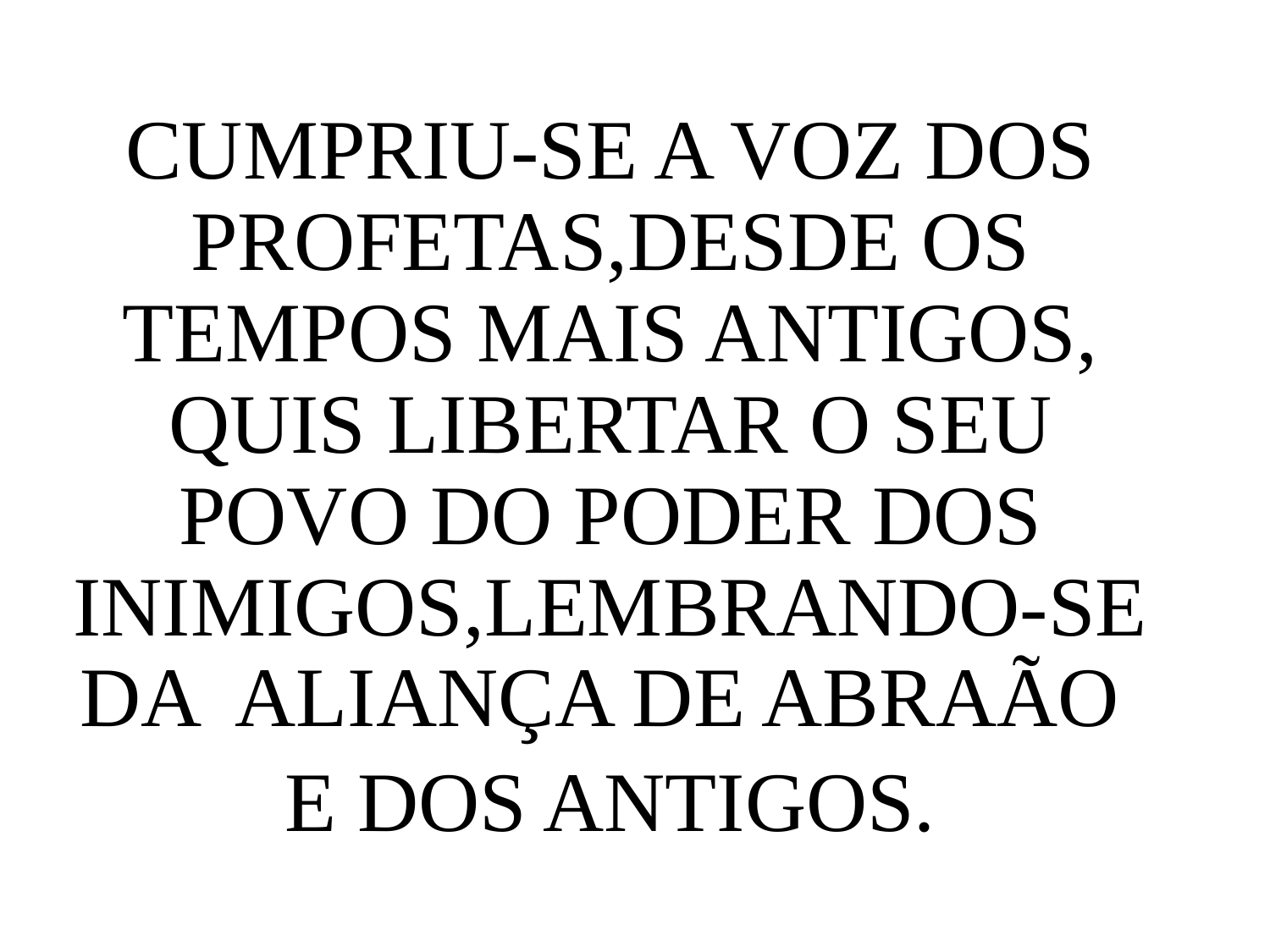

CUMPRIU-SE A VOZ DOS PROFETAS,DESDE OS TEMPOS MAIS ANTIGOS,
QUIS LIBERTAR O SEU POVO DO PODER DOS INIMIGOS,LEMBRANDO-SE DA  ALIANÇA DE ABRAÃO
E DOS ANTIGOS.